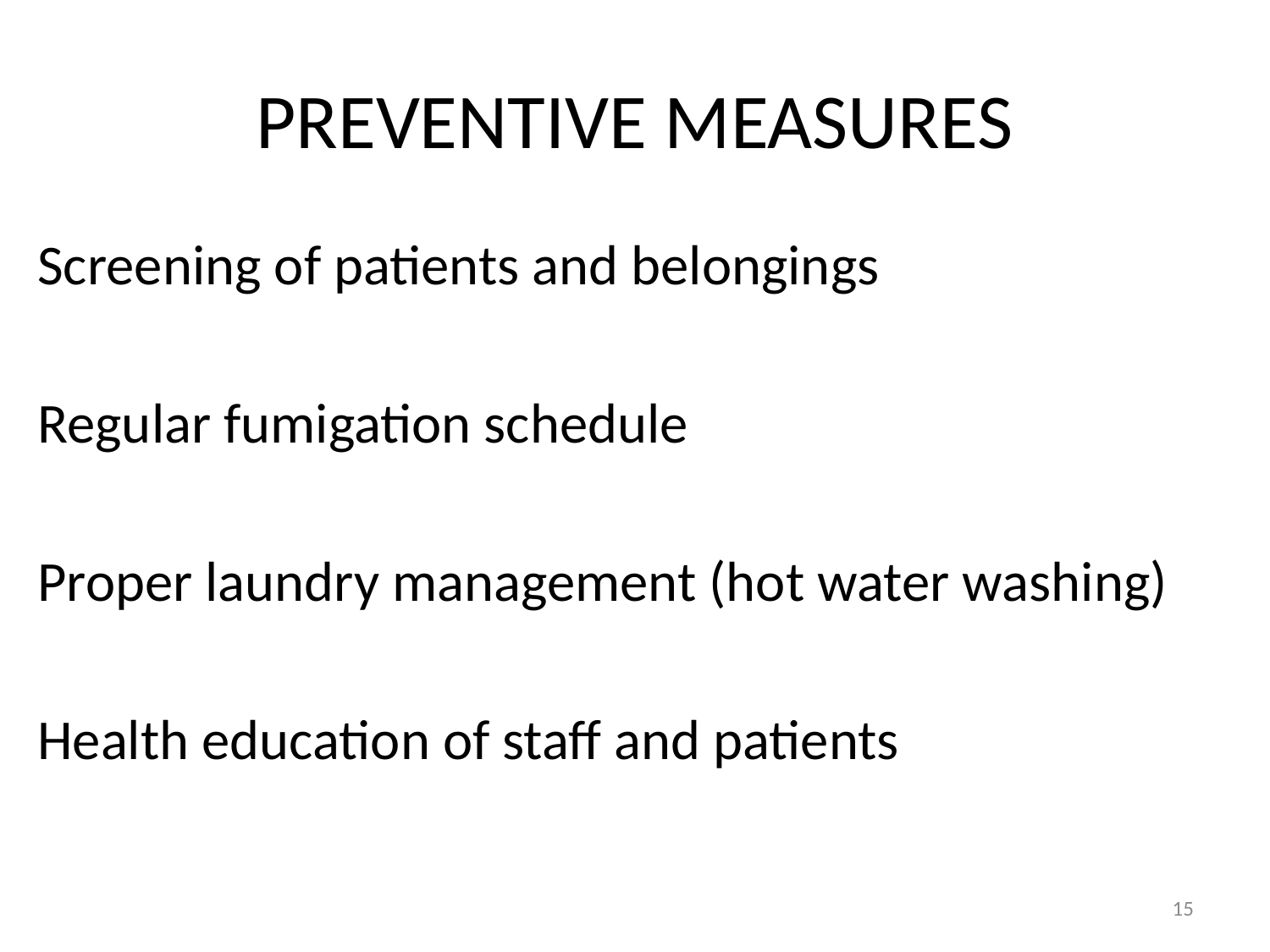

# PREVENTIVE MEASURES
Screening of patients and belongings

Regular fumigation schedule

Proper laundry management (hot water washing)

Health education of staff and patients

15